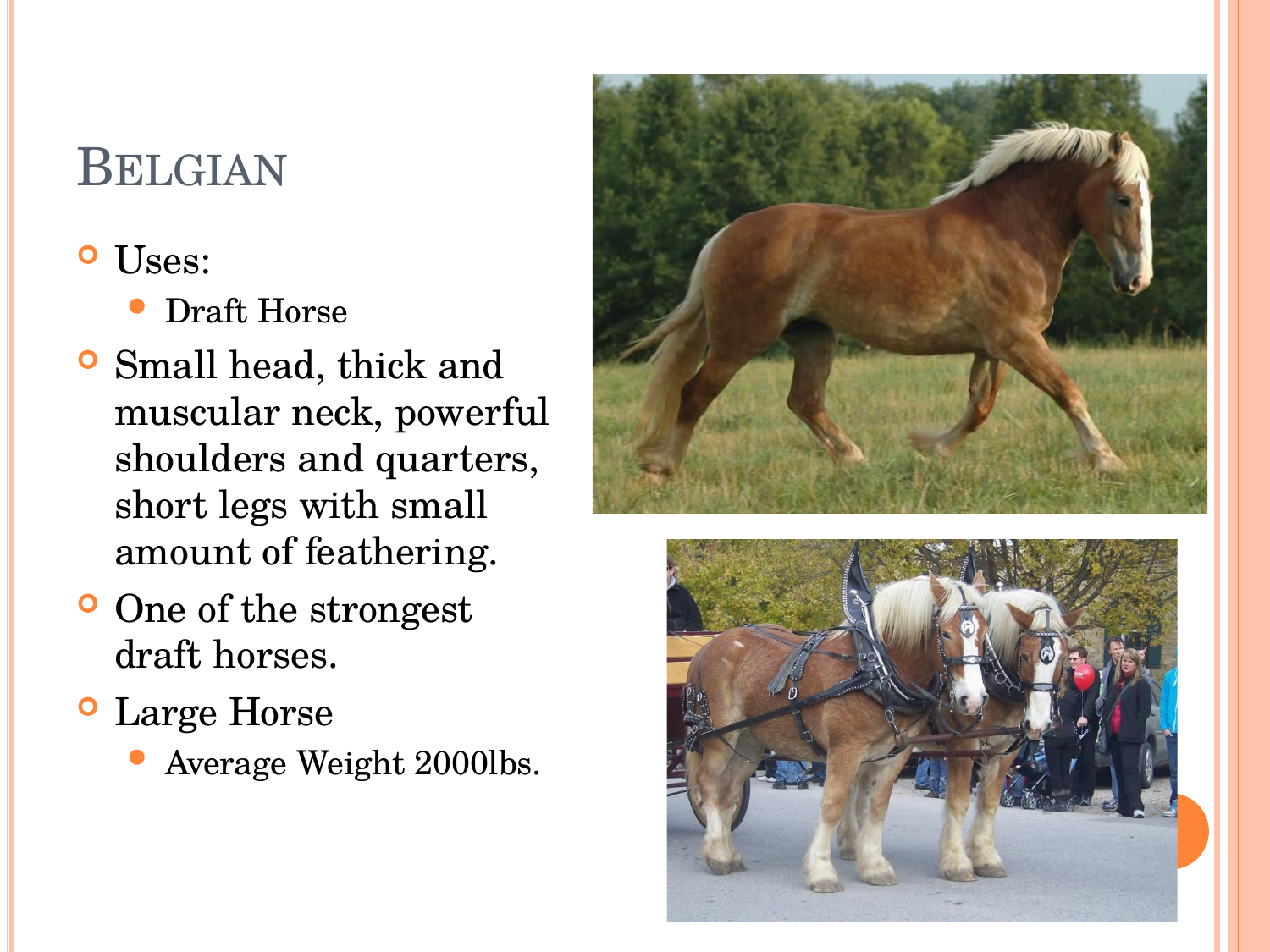

# BELGIAN
Uses:
Draft Horse
Small head, thick and muscular neck, powerful shoulders and quarters, short legs with small amount of feathering.
One of the strongest
draft horses.
Large Horse
Average Weight 2000lbs.